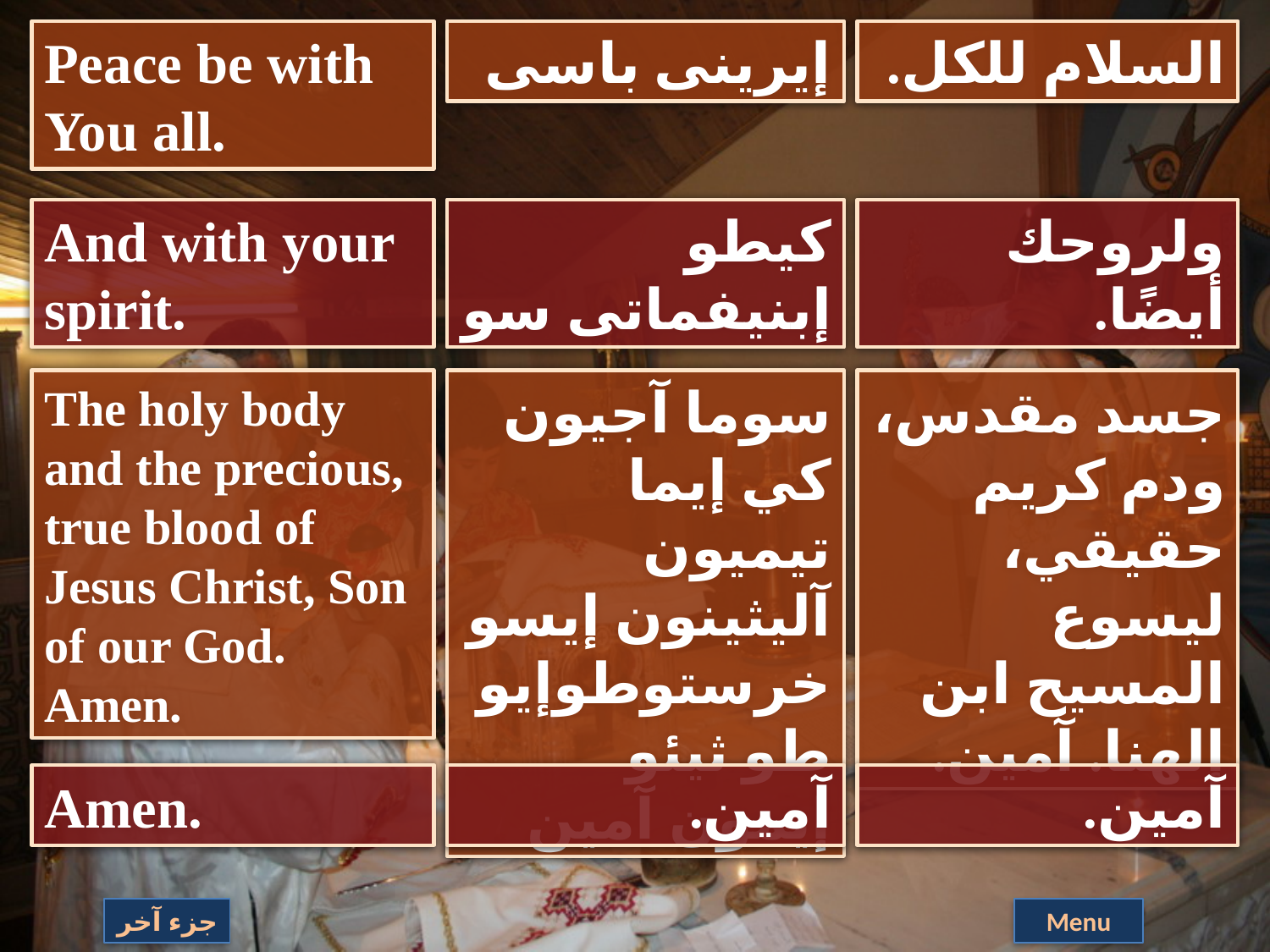

Peace be with You all.
إيرينى باسى
السلام للكل.
And with your spirit.
كيطو إبنيفماتى سو
ولروحك أيضًا.
The holy body and the precious, true blood of Jesus Christ, Son of our God. Amen.
سوما آجيون كي إيما تيميون آليثينون إيسو خرستوطوإيوطو ثيئو إيمون آمين
جسد مقدس، ودم كريم حقيقي، ليسوع المسيح ابن إلهنا. آمين.
Amen.
آمين.
آمين.
جزء آخر
Menu